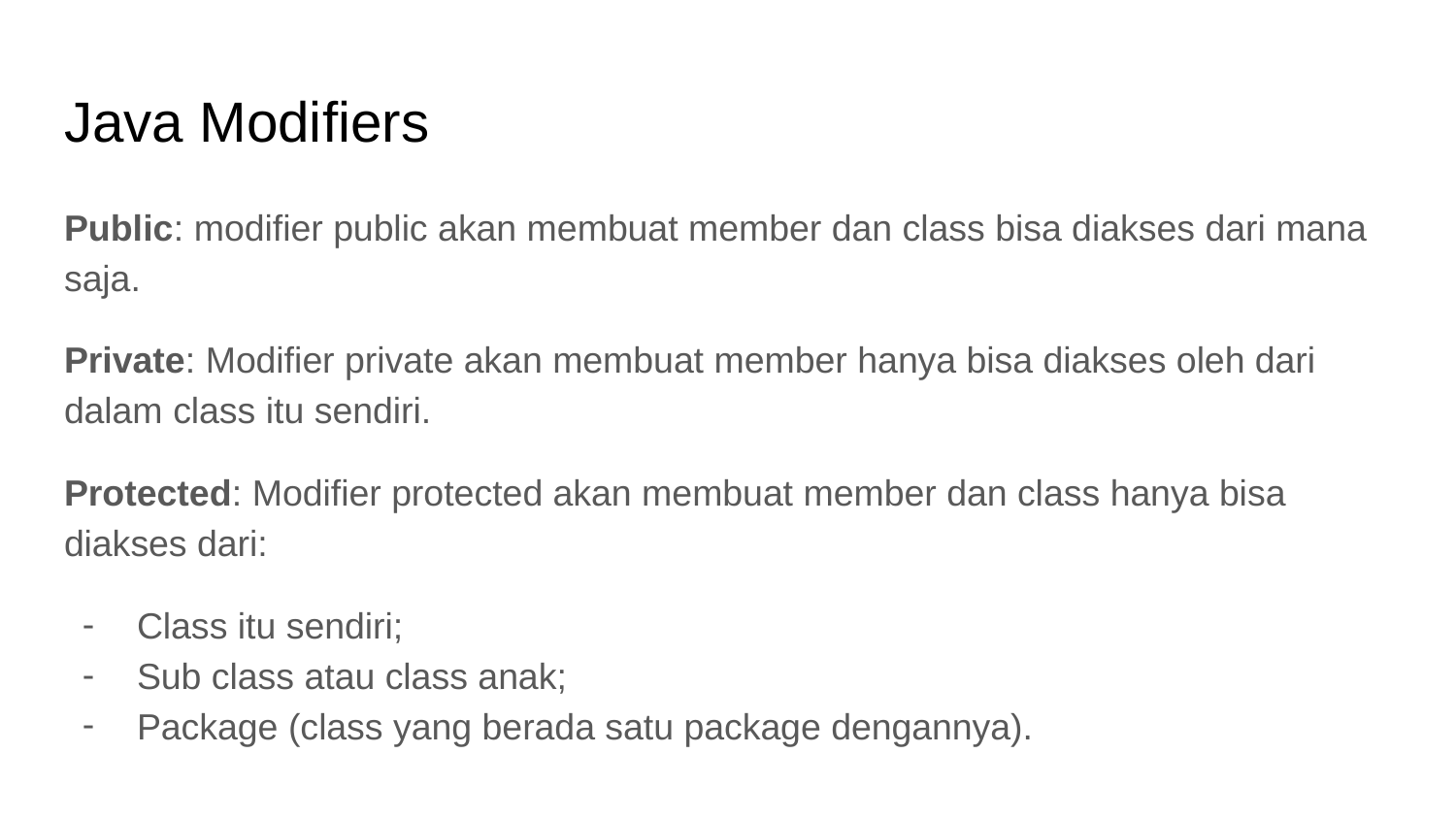

# Java Modifiers
Public: modifier public akan membuat member dan class bisa diakses dari mana saja.
Private: Modifier private akan membuat member hanya bisa diakses oleh dari dalam class itu sendiri.
Protected: Modifier protected akan membuat member dan class hanya bisa diakses dari:
Class itu sendiri;
Sub class atau class anak;
Package (class yang berada satu package dengannya).